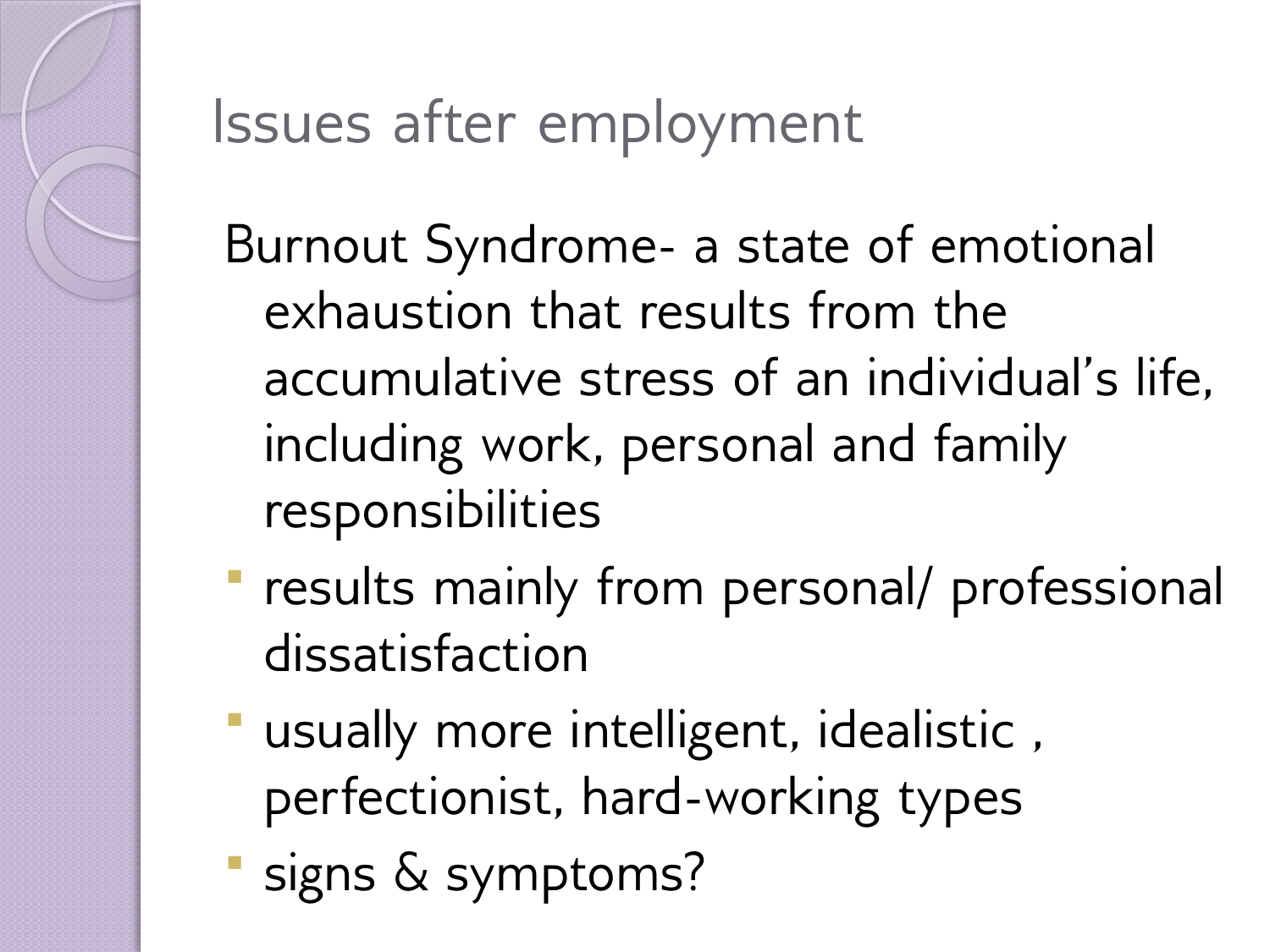

# Issues after employment
Burnout Syndrome- a state of emotional exhaustion that results from the accumulative stress of an individual’s life, including work, personal and family responsibilities
results mainly from personal/ professional dissatisfaction
usually more intelligent, idealistic , perfectionist, hard-working types
signs & symptoms?